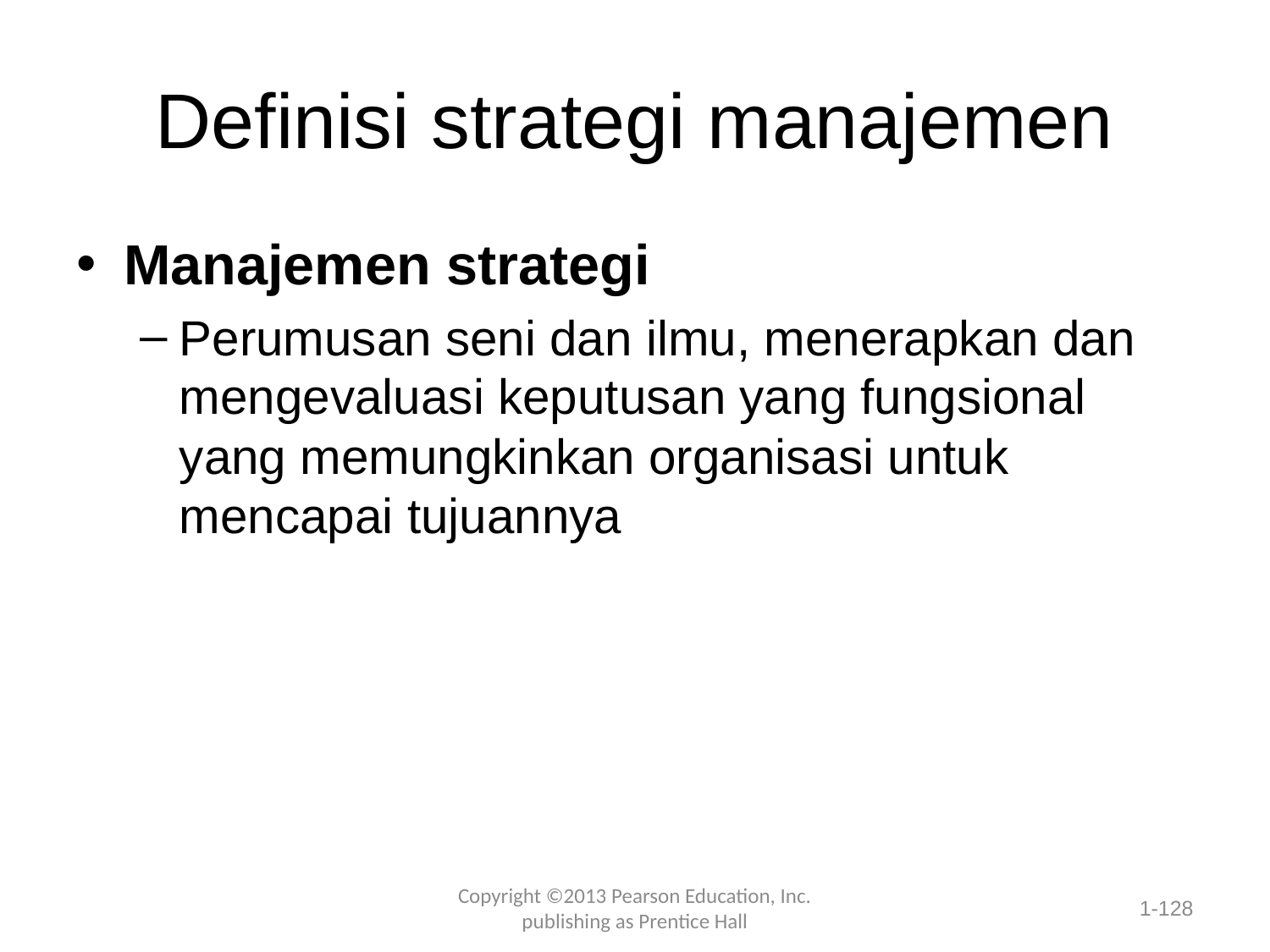

# Definisi strategi manajemen
Manajemen strategi
Perumusan seni dan ilmu, menerapkan dan mengevaluasi keputusan yang fungsional yang memungkinkan organisasi untuk mencapai tujuannya
Copyright ©2013 Pearson Education, Inc. publishing as Prentice Hall
1-128